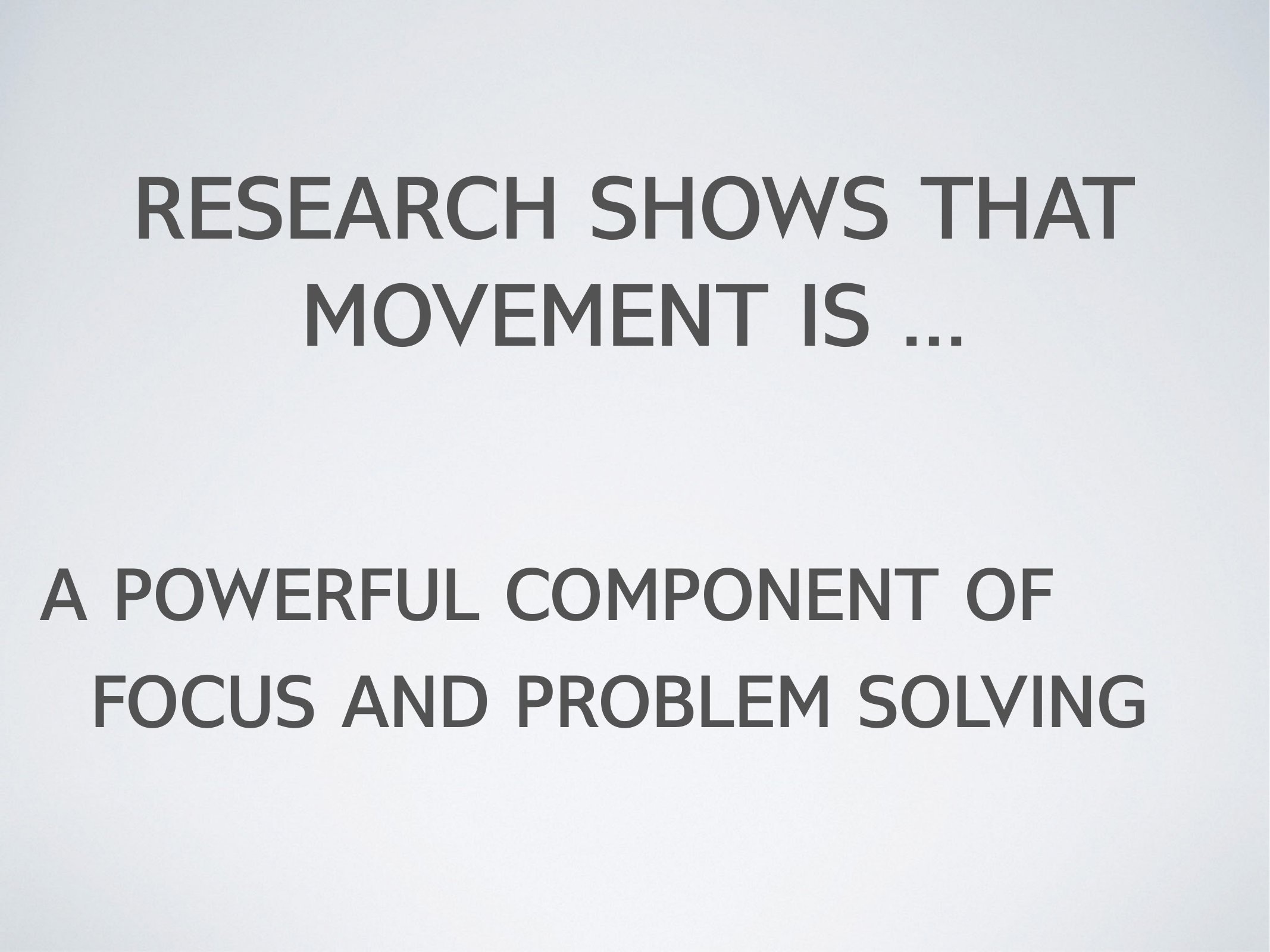

# Research shows that MOVEMENT is …

A POWERFUL COMPONENT OF FOCUS AND PROBLEM SOLVING